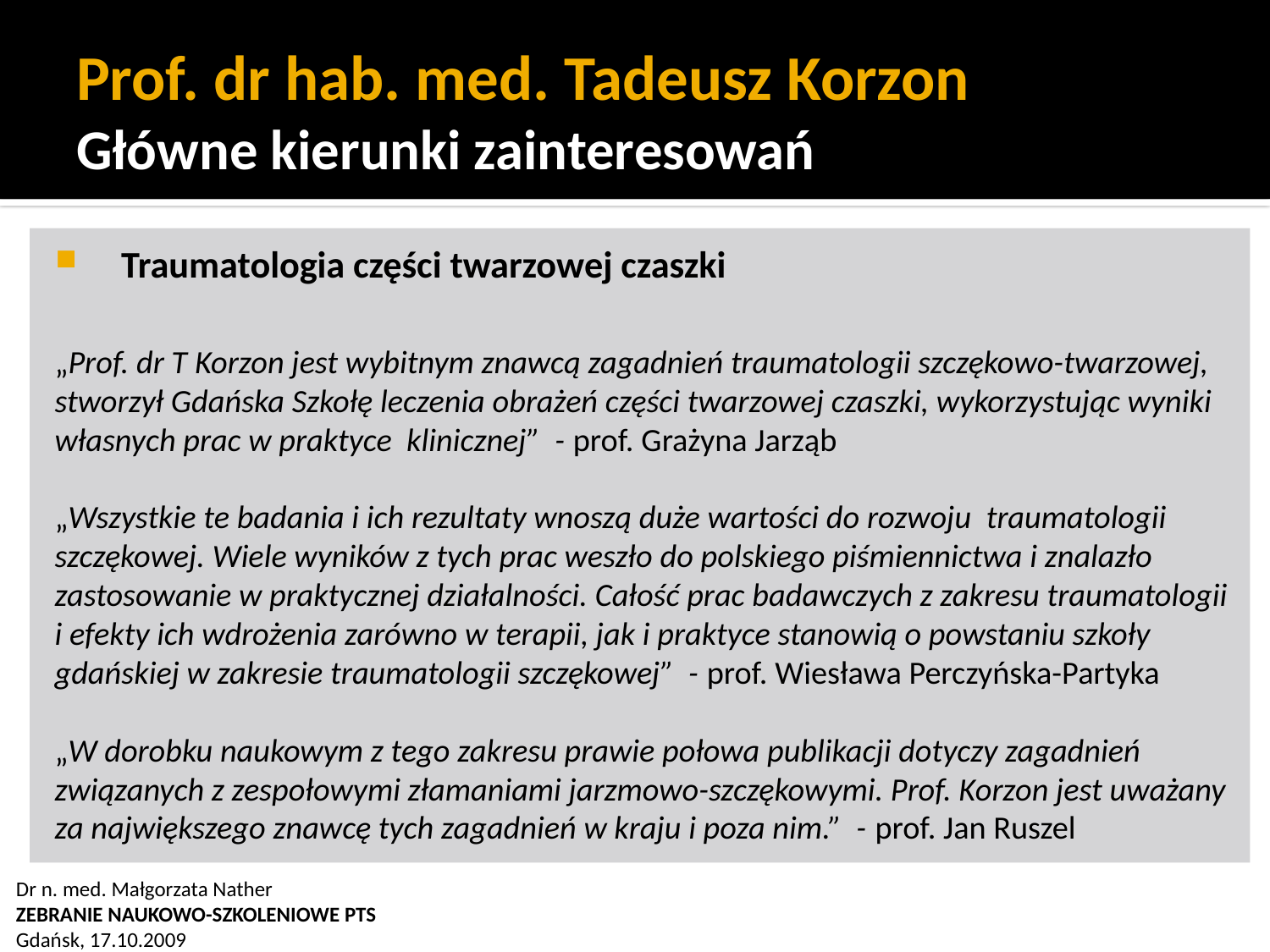

# Prof. dr hab. med. Tadeusz Korzon Główne kierunki zainteresowań
Traumatologia części twarzowej czaszki

„Prof. dr T Korzon jest wybitnym znawcą zagadnień traumatologii szczękowo-twarzowej,
stworzył Gdańska Szkołę leczenia obrażeń części twarzowej czaszki, wykorzystując wyniki
własnych prac w praktyce  klinicznej”  - prof. Grażyna Jarząb

„Wszystkie te badania i ich rezultaty wnoszą duże wartości do rozwoju  traumatologii
szczękowej. Wiele wyników z tych prac weszło do polskiego piśmiennictwa i znalazło
zastosowanie w praktycznej działalności. Całość prac badawczych z zakresu traumatologii
i efekty ich wdrożenia zarówno w terapii, jak i praktyce stanowią o powstaniu szkoły
gdańskiej w zakresie traumatologii szczękowej”  - prof. Wiesława Perczyńska-Partyka

„W dorobku naukowym z tego zakresu prawie połowa publikacji dotyczy zagadnień
związanych z zespołowymi złamaniami jarzmowo-szczękowymi. Prof. Korzon jest uważany
za największego znawcę tych zagadnień w kraju i poza nim.”  - prof. Jan Ruszel
  Dr n. med. Małgorzata Nather
  ZEBRANIE NAUKOWO-SZKOLENIOWE PTS
  Gdańsk, 17.10.2009